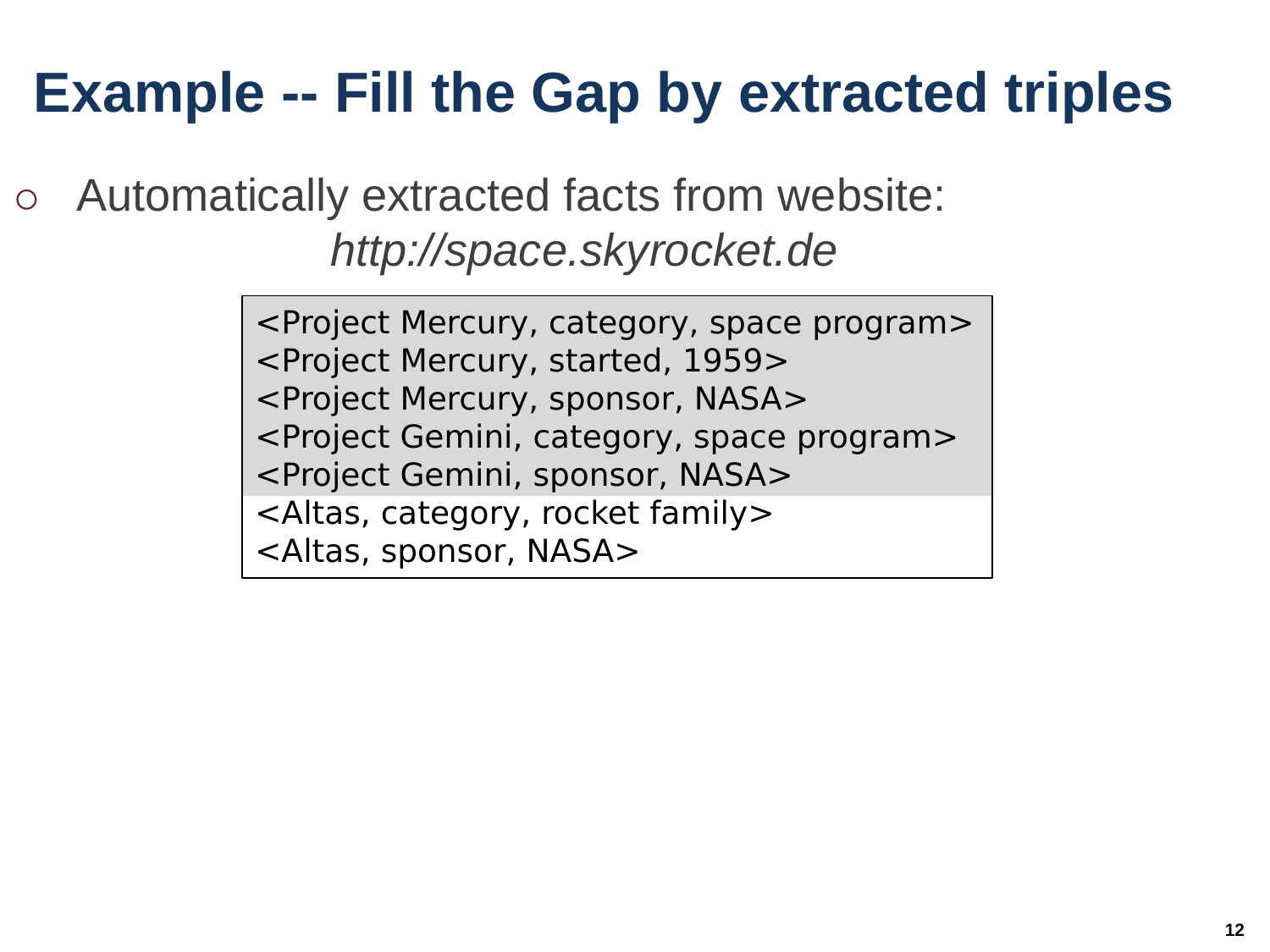

# Example -- Fill the Gap by extracted triples
Automatically extracted facts from website:
		http://space.skyrocket.de

<Project Mercury, category, space program>
<Project Mercury, started, 1959>
<Project Mercury, sponsor, NASA>
<Project Gemini, category, space program>
<Project Gemini, sponsor, NASA>
<Altas, category, rocket family>
<Altas, sponsor, NASA>
12